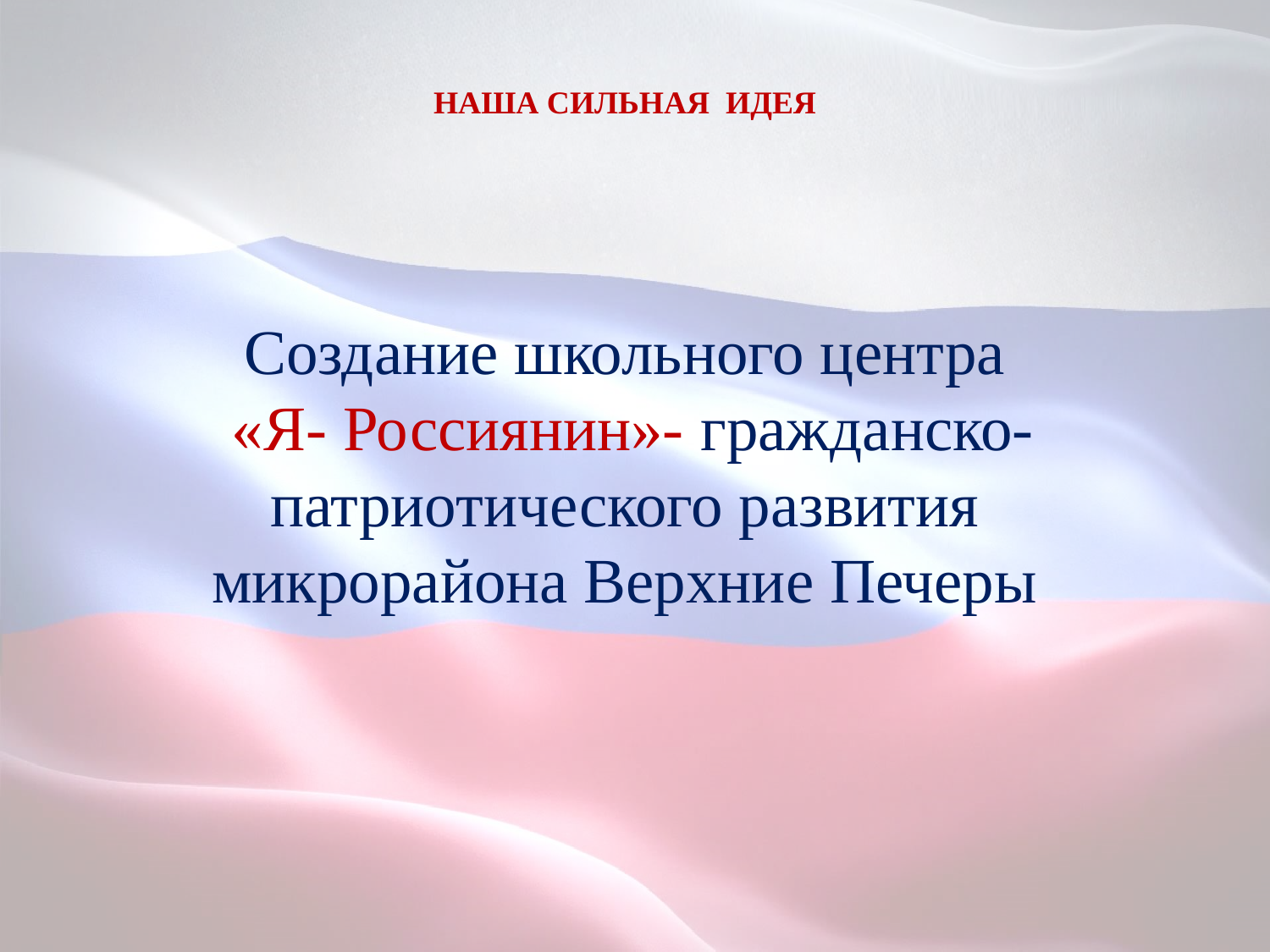

НАША СИЛЬНАЯ  ИДЕЯ

Создание школьного центра
 «Я- Россиянин»- гражданско-патриотического развития микрорайона Верхние Печеры